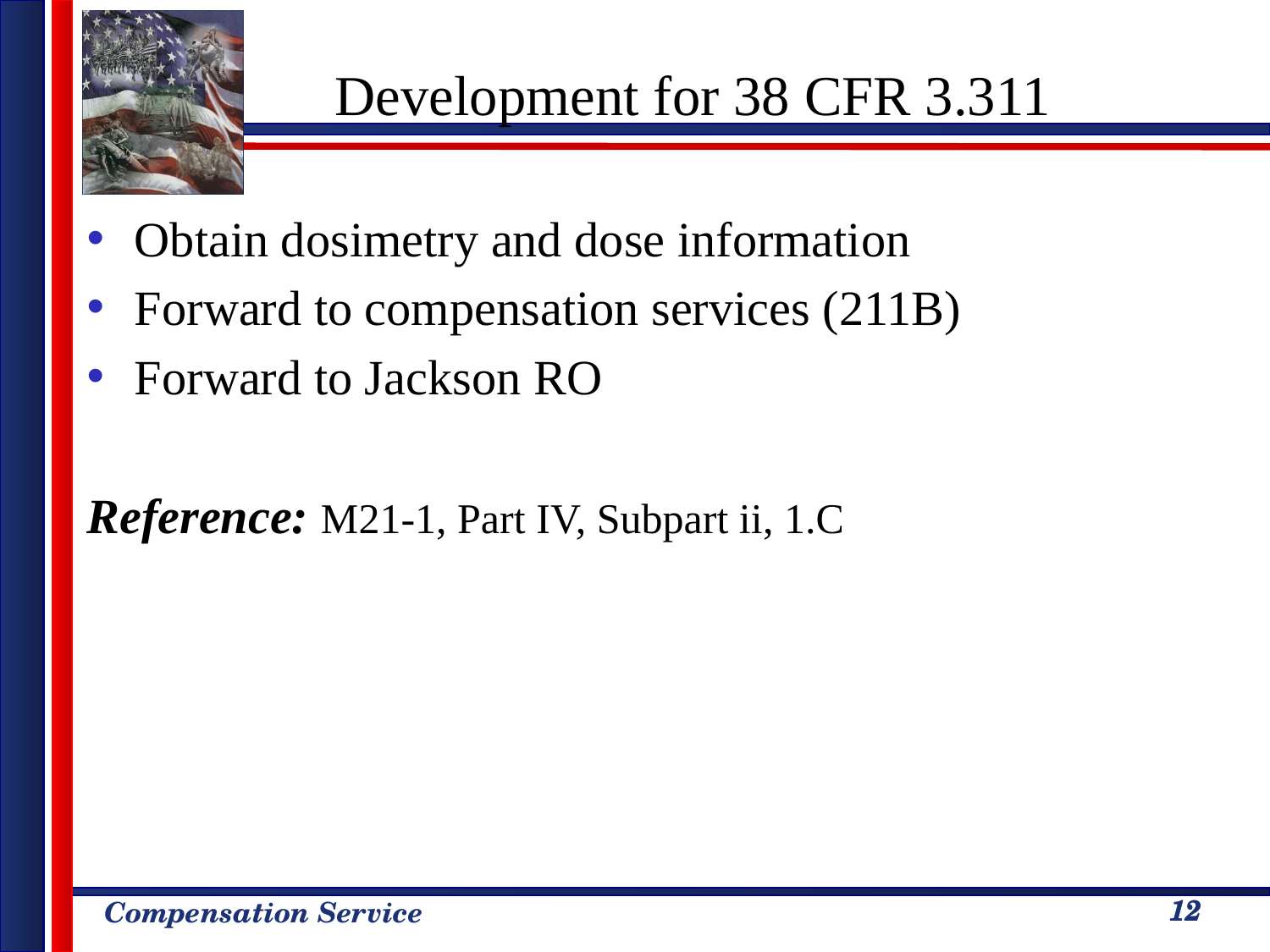

Development for 38 CFR 3.311
Obtain dosimetry and dose information
Forward to compensation services (211B)
Forward to Jackson RO

Reference: M21-1, Part IV, Subpart ii, 1.C
12
12